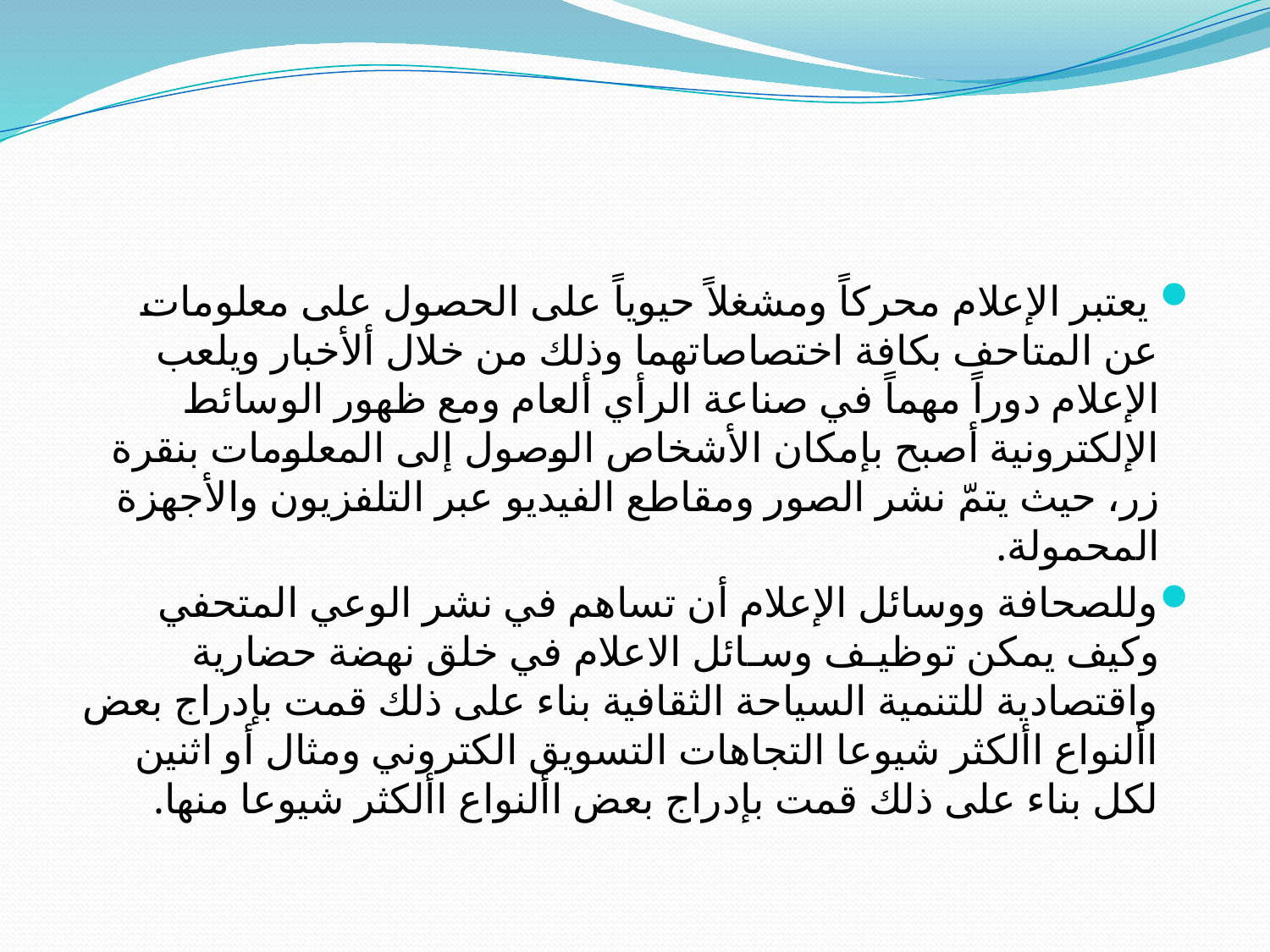

#
 يعتبر الإعلام محركاً ومشغلاً حيوياً على الحصول على معلومات عن المتاحف بكافة اختصاصاتهما وذلك من خلال ألأخبار ويلعب الإعلام دوراً مهماً في صناعة الرأي ألعام ومع ظهور الوسائط الإلكترونية أصبح بإمكان الأشخاص الوصول إلى المعلومات بنقرة زر، حيث يتمّ نشر الصور ومقاطع الفيديو عبر التلفزيون والأجهزة المحمولة.
وللصحافة ووسائل الإعلام أن تساهم في نشر الوعي المتحفي وكيف يمكن توظيـف وسـائل الاعلام في خلق نهضة حضارية واقتصادية للتنمية السياحة الثقافية بناء على ذلك قمت بإدراج بعض األنواع األكثر شيوعا التجاهات التسويق الكتروني ومثال أو اثنين لكل بناء على ذلك قمت بإدراج بعض األنواع األكثر شيوعا منها.